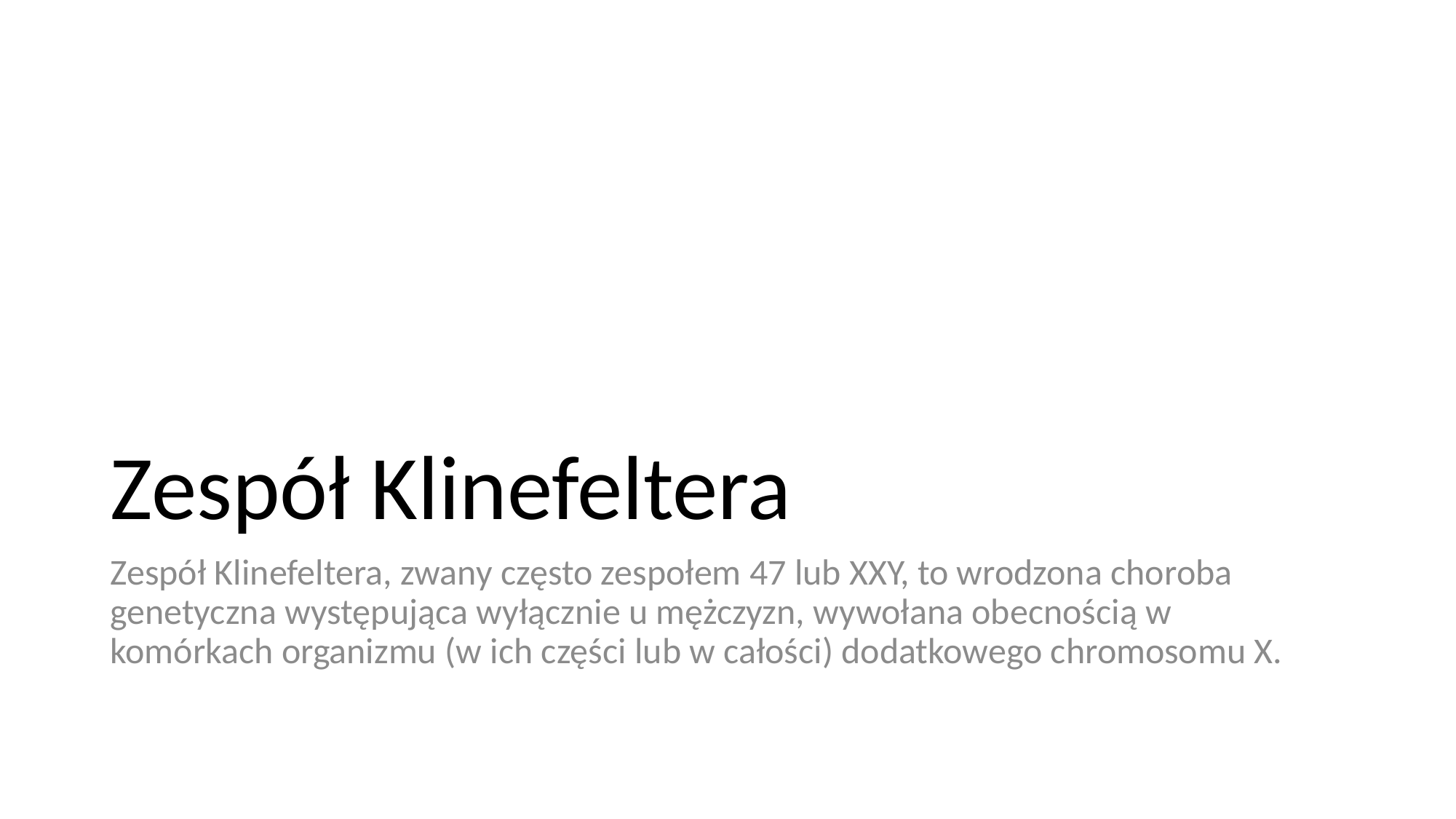

# Zespół Klinefeltera
Zespół Klinefeltera, zwany często zespołem 47 lub XXY, to wrodzona choroba genetyczna występująca wyłącznie u mężczyzn, wywołana obecnością w komórkach organizmu (w ich części lub w całości) dodatkowego chromosomu X.